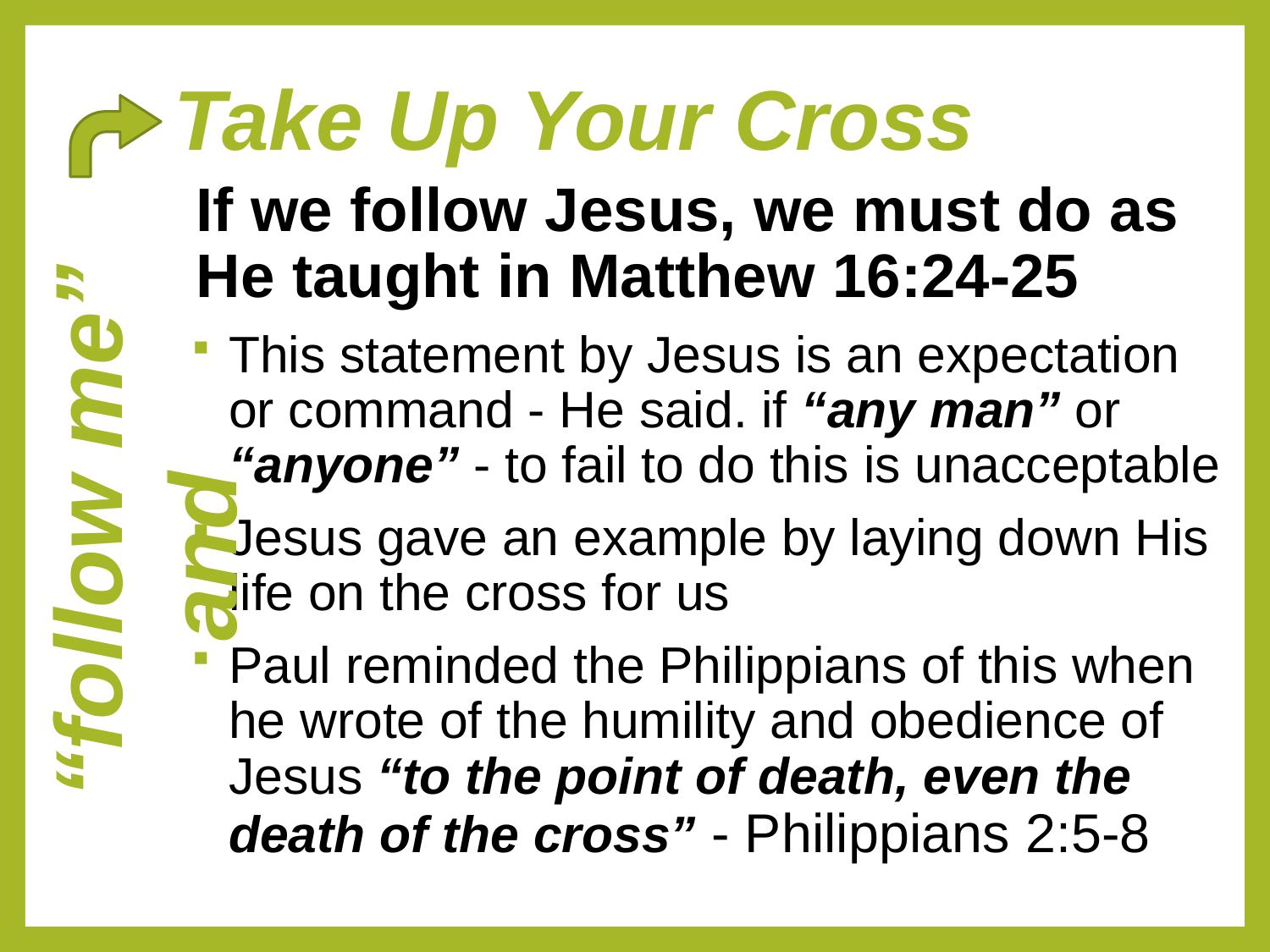

# Take Up Your Cross

If we follow Jesus, we must do as He taught in Matthew 16:24-25
This statement by Jesus is an expectation or command - He said. if “any man” or “anyone” - to fail to do this is unacceptable
Jesus gave an example by laying down His life on the cross for us
Paul reminded the Philippians of this when he wrote of the humility and obedience of Jesus “to the point of death, even the death of the cross” - Philippians 2:5-8
 “follow me” and